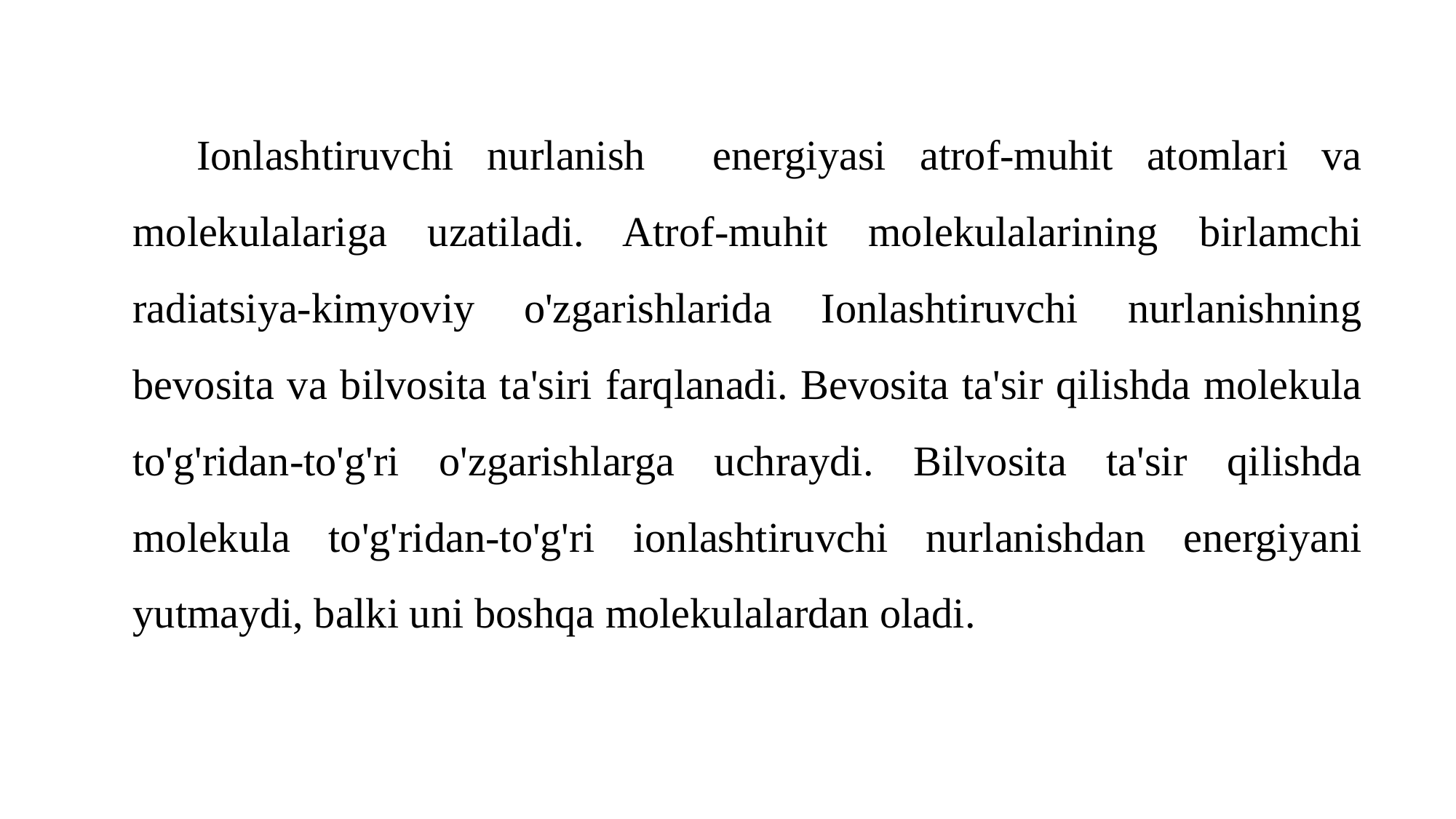

Ionlashtiruvchi nurlanish  energiyasi atrof-muhit atomlari va molekulalariga uzatiladi. Atrof-muhit molekulalarining birlamchi radiatsiya-kimyoviy o'zgarishlarida Ionlashtiruvchi nurlanishning bevosita va bilvosita ta'siri farqlanadi. Bevosita ta'sir qilishda molekula to'g'ridan-to'g'ri o'zgarishlarga uchraydi. Bilvosita ta'sir qilishda molekula to'g'ridan-to'g'ri ionlashtiruvchi nurlanishdan energiyani yutmaydi, balki uni boshqa molekulalardan oladi.